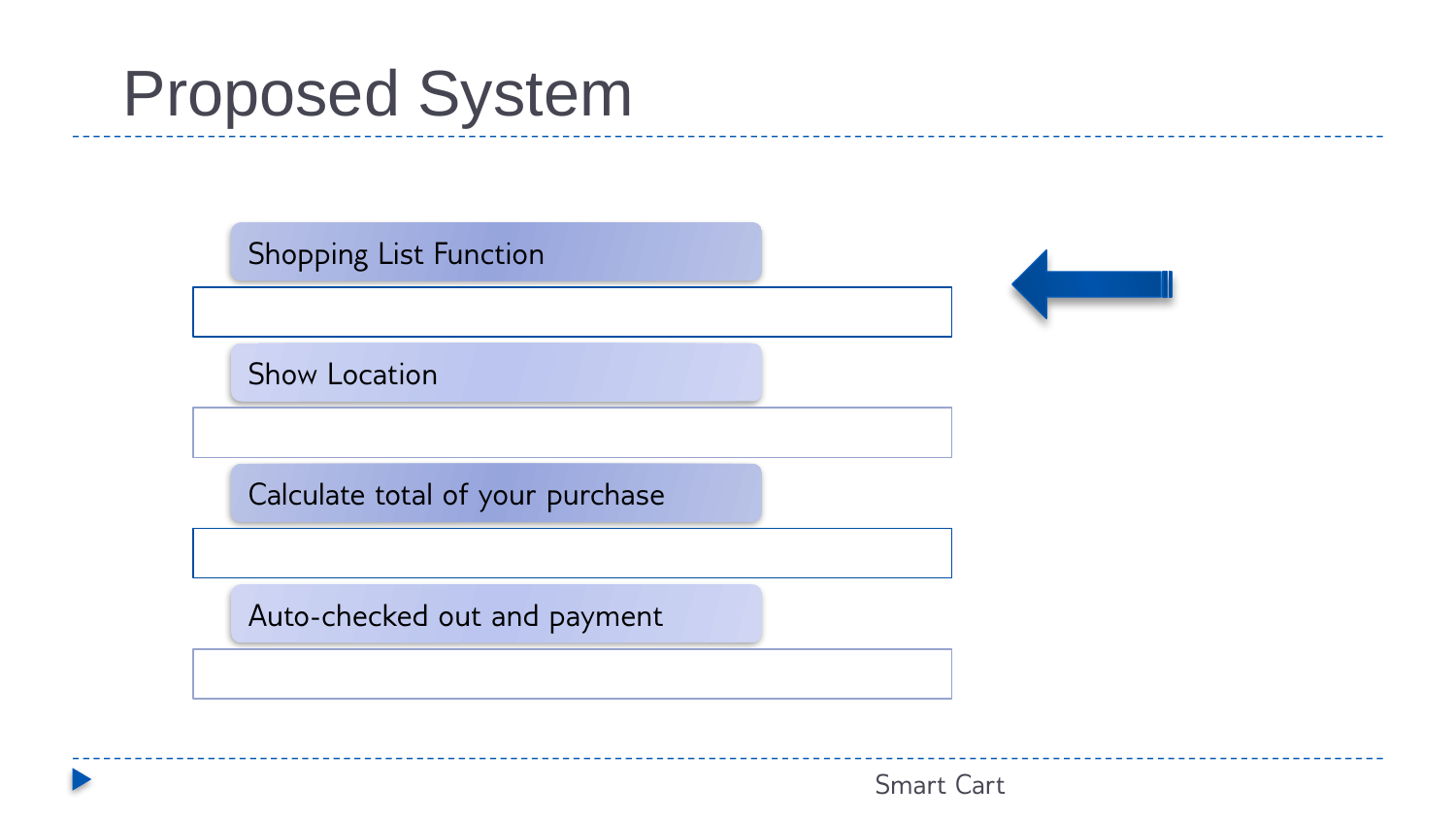

# Proposed System
Show Location
Auto-checked out and payment
Calculate total of your purchase
Shopping List Function

Smart Cart